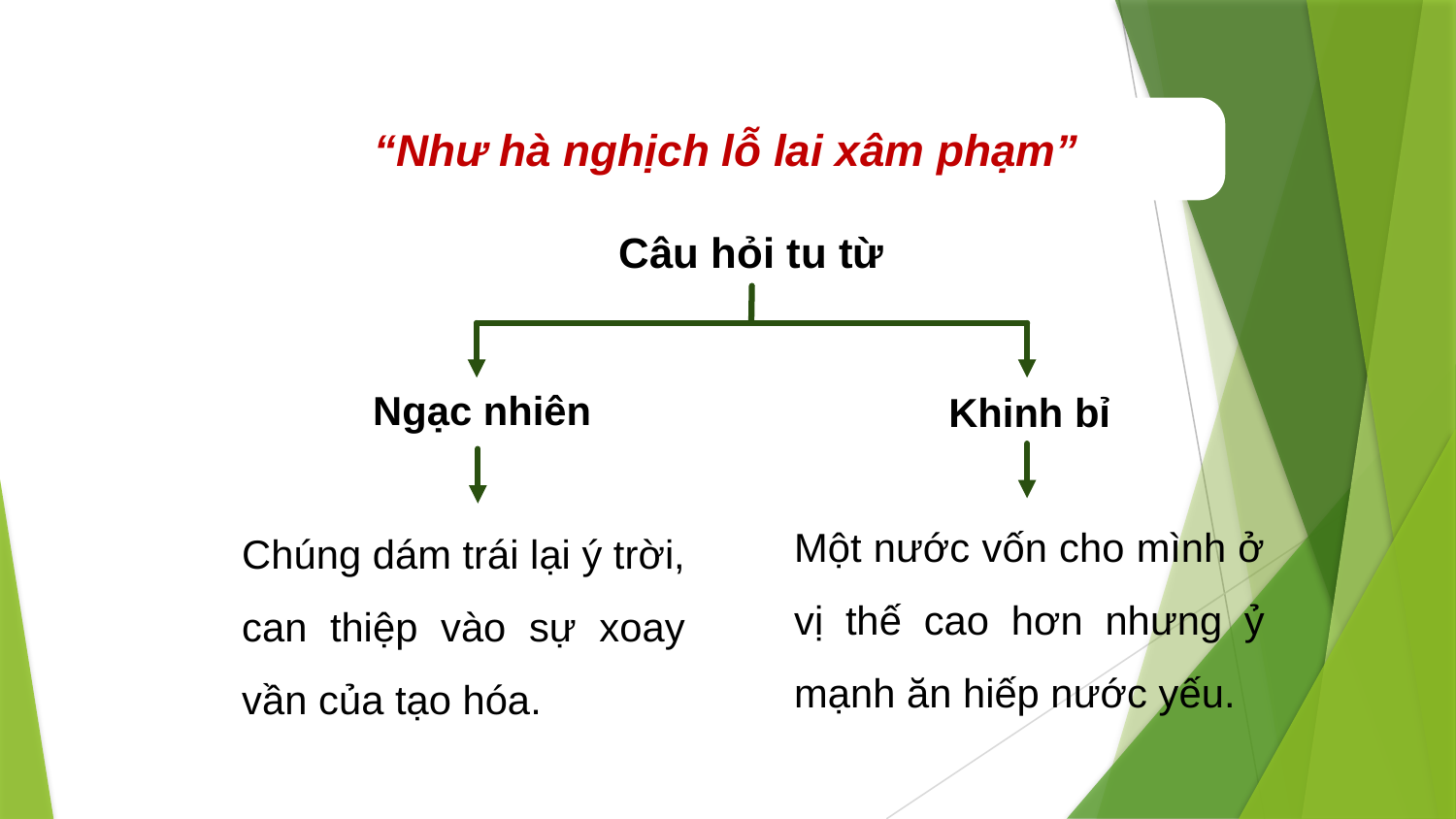

“Như hà nghịch lỗ lai xâm phạm”
Câu hỏi tu từ
Ngạc nhiên
Khinh bỉ
Một nước vốn cho mình ở vị thế cao hơn nhưng ỷ mạnh ăn hiếp nước yếu.
Chúng dám trái lại ý trời, can thiệp vào sự xoay vần của tạo hóa.